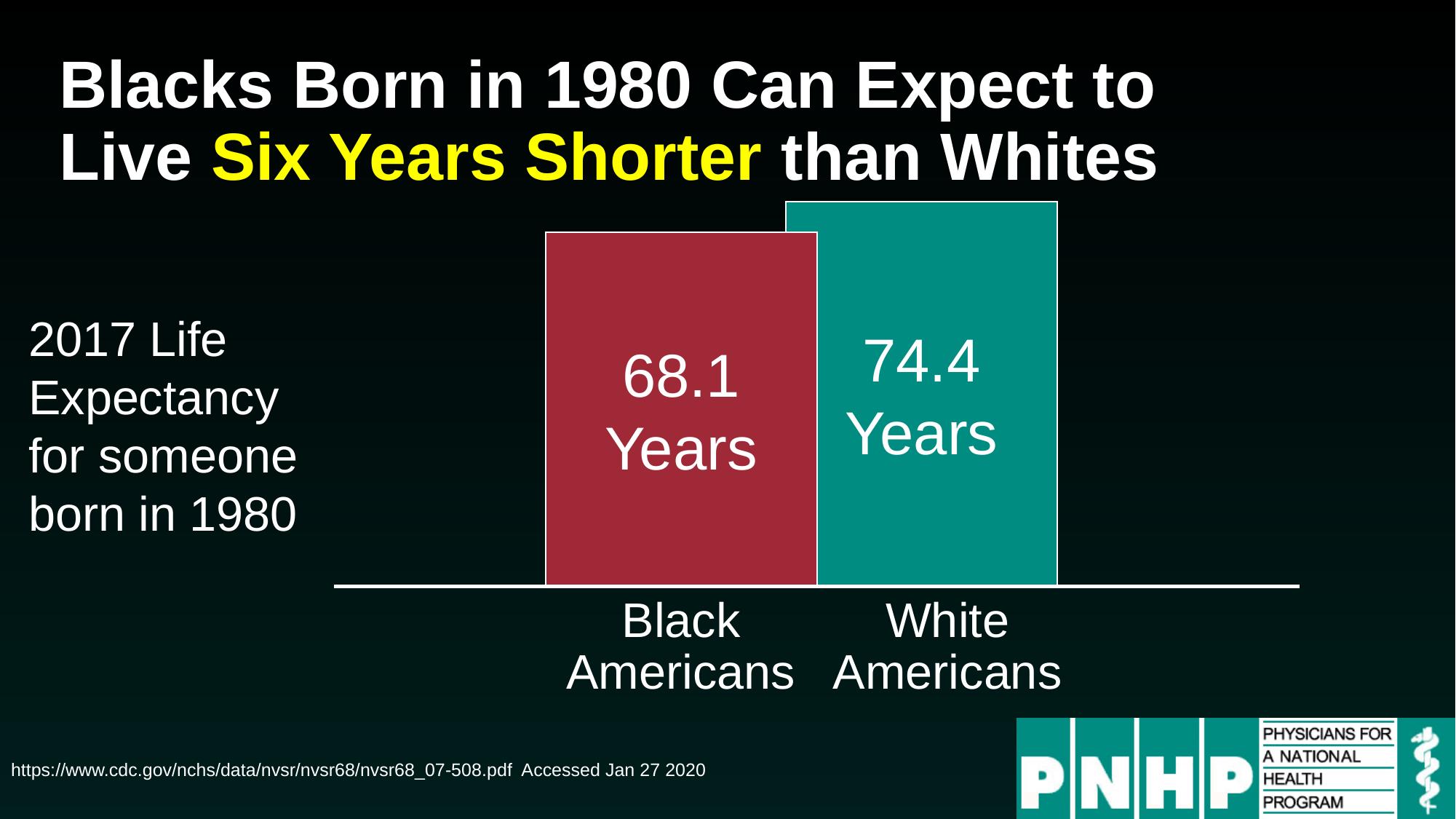

# Blacks Born in 1980 Can Expect to Live Six Years Shorter than Whites
74.4 Years
68.1 Years
2017 Life Expectancy for someone born in 1980
Black Americans
White Americans
https://www.cdc.gov/nchs/data/nvsr/nvsr68/nvsr68_07-508.pdf  Accessed Jan 27 2020